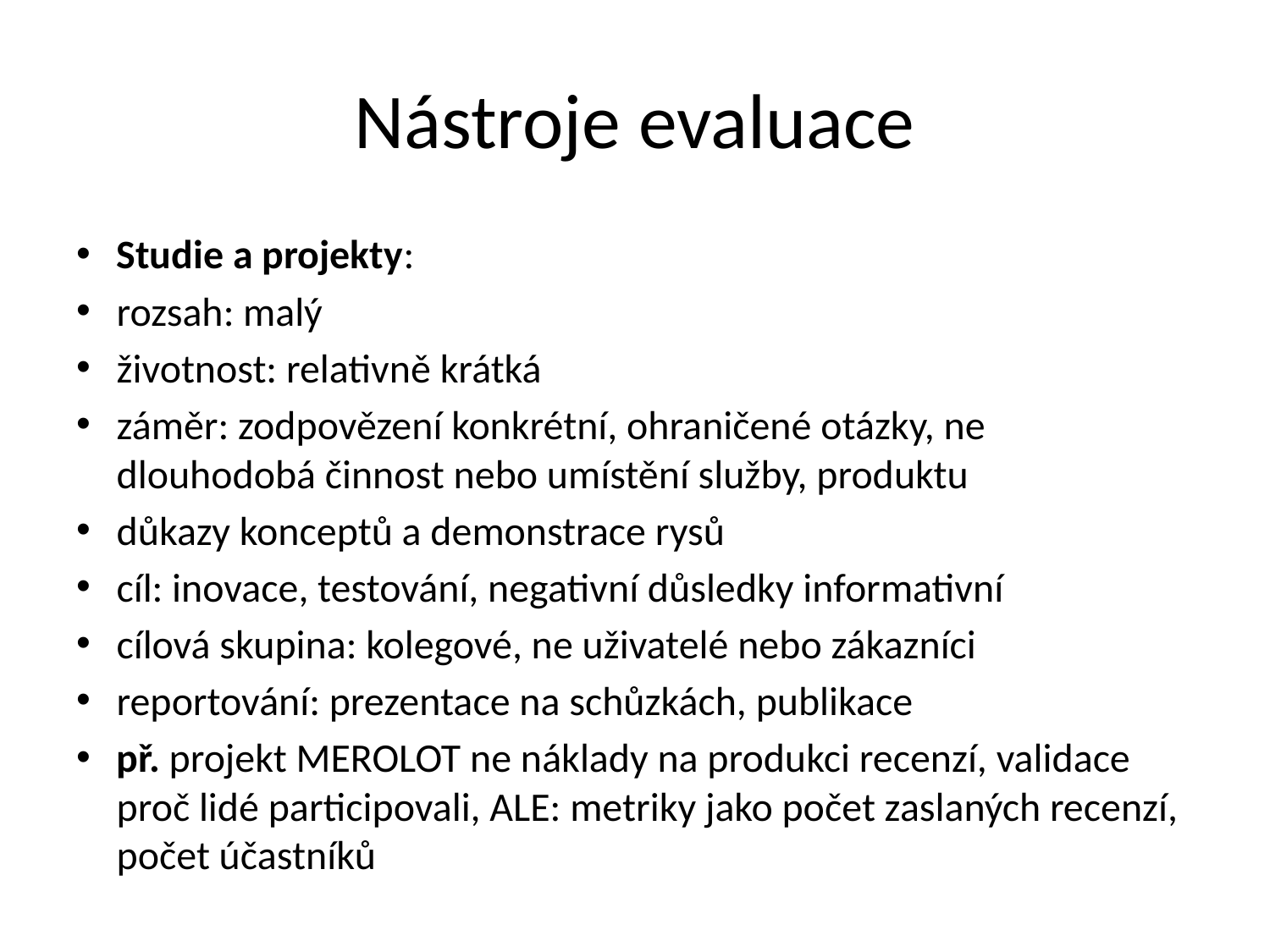

# Nástroje evaluace
Studie a projekty:
rozsah: malý
životnost: relativně krátká
záměr: zodpovězení konkrétní, ohraničené otázky, ne dlouhodobá činnost nebo umístění služby, produktu
důkazy konceptů a demonstrace rysů
cíl: inovace, testování, negativní důsledky informativní
cílová skupina: kolegové, ne uživatelé nebo zákazníci
reportování: prezentace na schůzkách, publikace
př. projekt MEROLOT ne náklady na produkci recenzí, validace proč lidé participovali, ALE: metriky jako počet zaslaných recenzí, počet účastníků